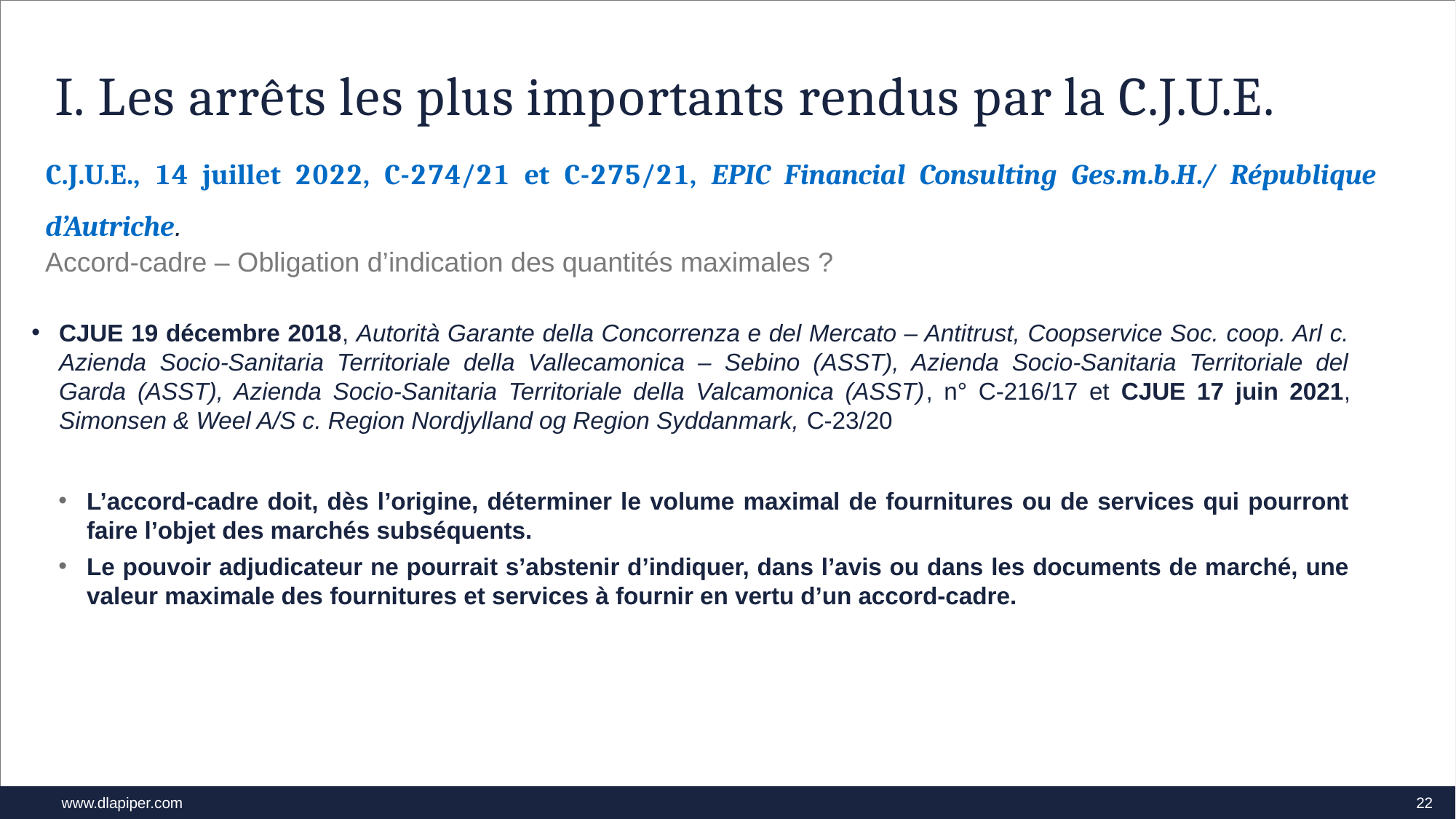

I. Les arrêts les plus importants rendus par la C.J.U.E.
# C.J.U.E., 14 juillet 2022, C-274/21 et C-275/21, EPIC Financial Consulting Ges.m.b.H./ République d’Autriche.
Accord-cadre – Obligation d’indication des quantités maximales ?
CJUE 19 décembre 2018, Autorità Garante della Concorrenza e del Mercato – Antitrust, Coopservice Soc. coop. Arl c. Azienda Socio-Sanitaria Territoriale della Vallecamonica – Sebino (ASST), Azienda Socio-Sanitaria Territoriale del Garda (ASST), Azienda Socio-Sanitaria Territoriale della Valcamonica (ASST), n° C-216/17 et CJUE 17 juin 2021, Simonsen & Weel A/S c. Region Nordjylland og Region Syddanmark, C-23/20

L’accord-cadre doit, dès l’origine, déterminer le volume maximal de fournitures ou de services qui pourront faire l’objet des marchés subséquents.
Le pouvoir adjudicateur ne pourrait s’abstenir d’indiquer, dans l’avis ou dans les documents de marché, une valeur maximale des fournitures et services à fournir en vertu d’un accord-cadre.
22